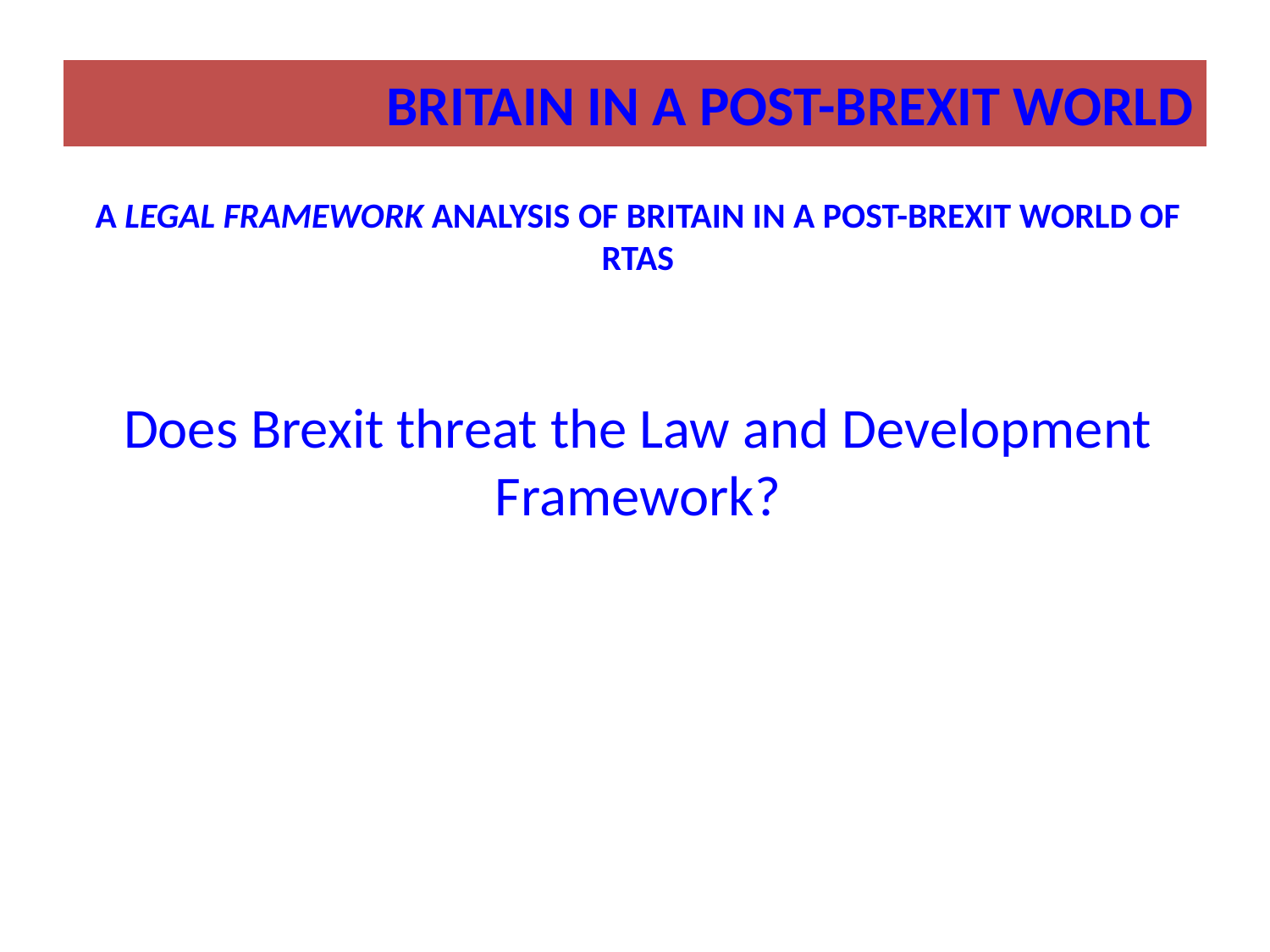

| Britain in a Post-Brexit World |
| --- |

A Legal Framework Analysis of Britain in a Post-Brexit World of RTAS

Does Brexit threat the Law and Development Framework?